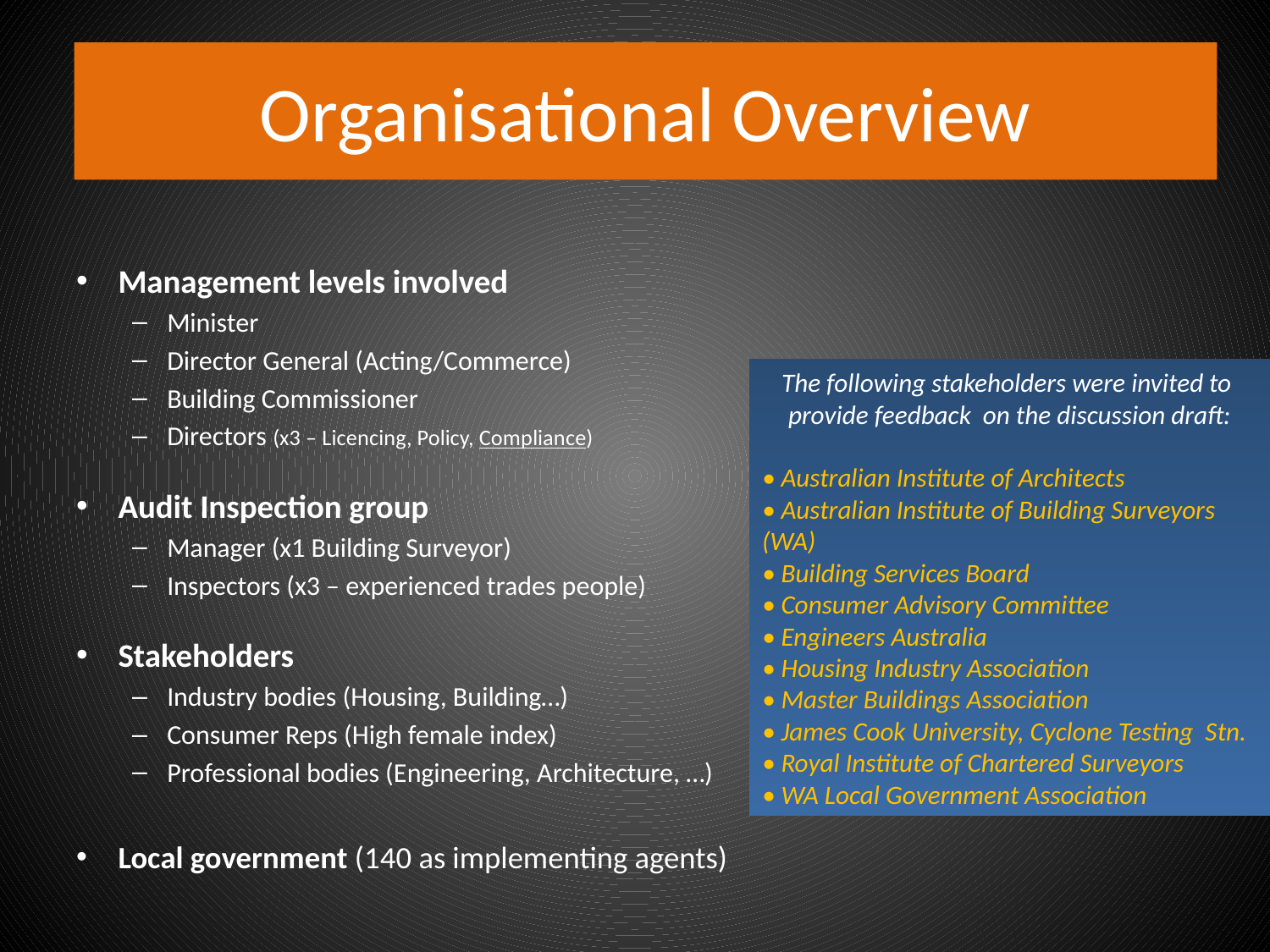

# Organisational Overview
Management levels involved
Minister
Director General (Acting/Commerce)
Building Commissioner
Directors (x3 – Licencing, Policy, Compliance)
Audit Inspection group
Manager (x1 Building Surveyor)
Inspectors (x3 – experienced trades people)
Stakeholders
Industry bodies (Housing, Building…)
Consumer Reps (High female index)
Professional bodies (Engineering, Architecture, …)

Local government (140 as implementing agents)
The following stakeholders were invited to  provide feedback  on the discussion draft:
• Australian Institute of Architects
• Australian Institute of Building Surveyors (WA)
• Building Services Board
• Consumer Advisory Committee
• Engineers Australia
• Housing Industry Association
• Master Buildings Association
• James Cook University, Cyclone Testing  Stn.
• Royal Institute of Chartered Surveyors
• WA Local Government Association